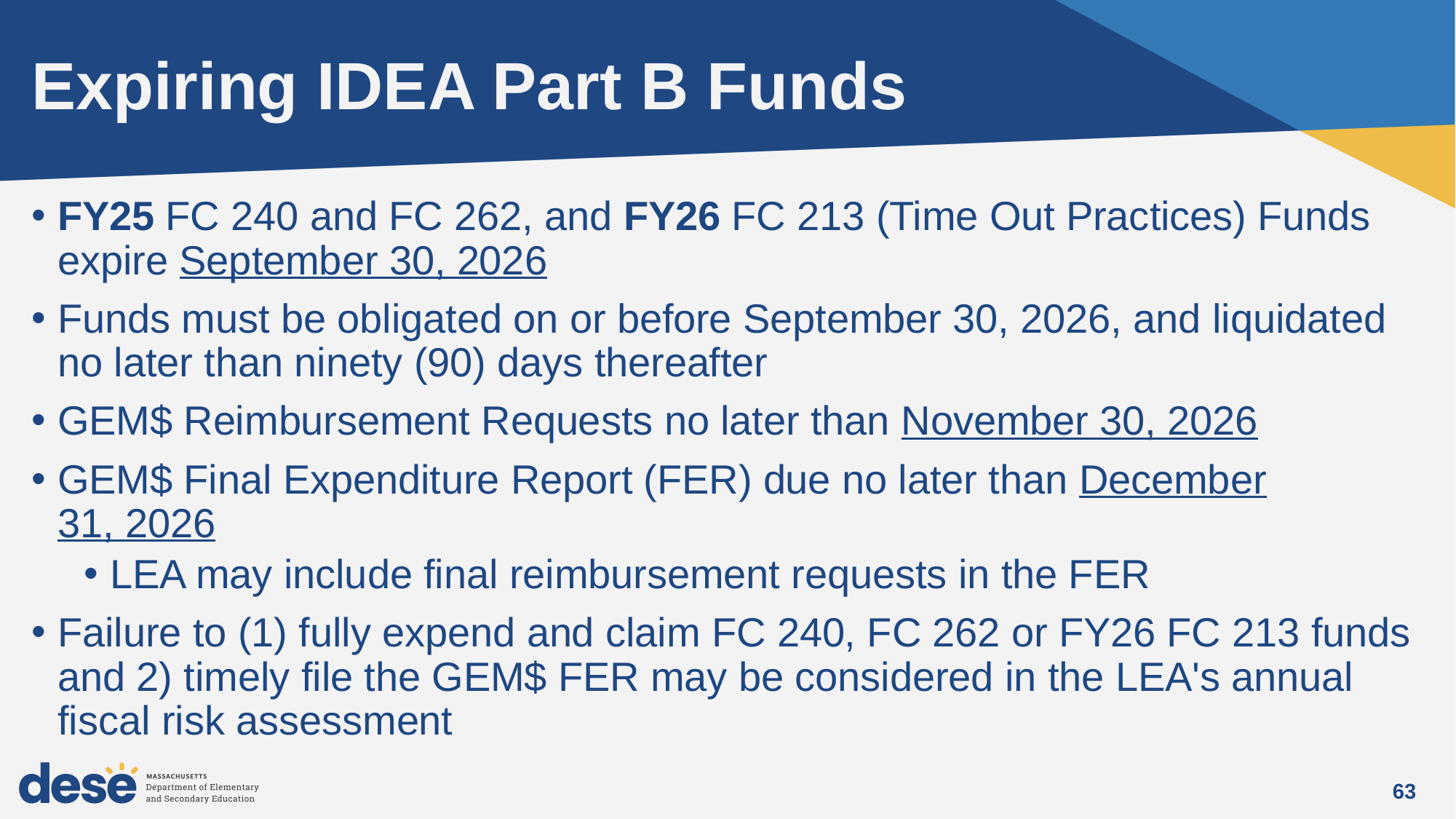

# Expiring IDEA Part B Funds
FY25 FC 240 and FC 262, and FY26 FC 213 (Time Out Practices) Funds expire September 30, 2026
Funds must be obligated on or before September 30, 2026, and liquidated no later than ninety (90) days thereafter
GEM$ Reimbursement Requests no later than November 30, 2026
GEM$ Final Expenditure Report (FER) due no later than December 31, 2026
LEA may include final reimbursement requests in the FER
Failure to (1) fully expend and claim FC 240, FC 262 or FY26 FC 213 funds and 2) timely file the GEM$ FER may be considered in the LEA's annual fiscal risk assessment

63